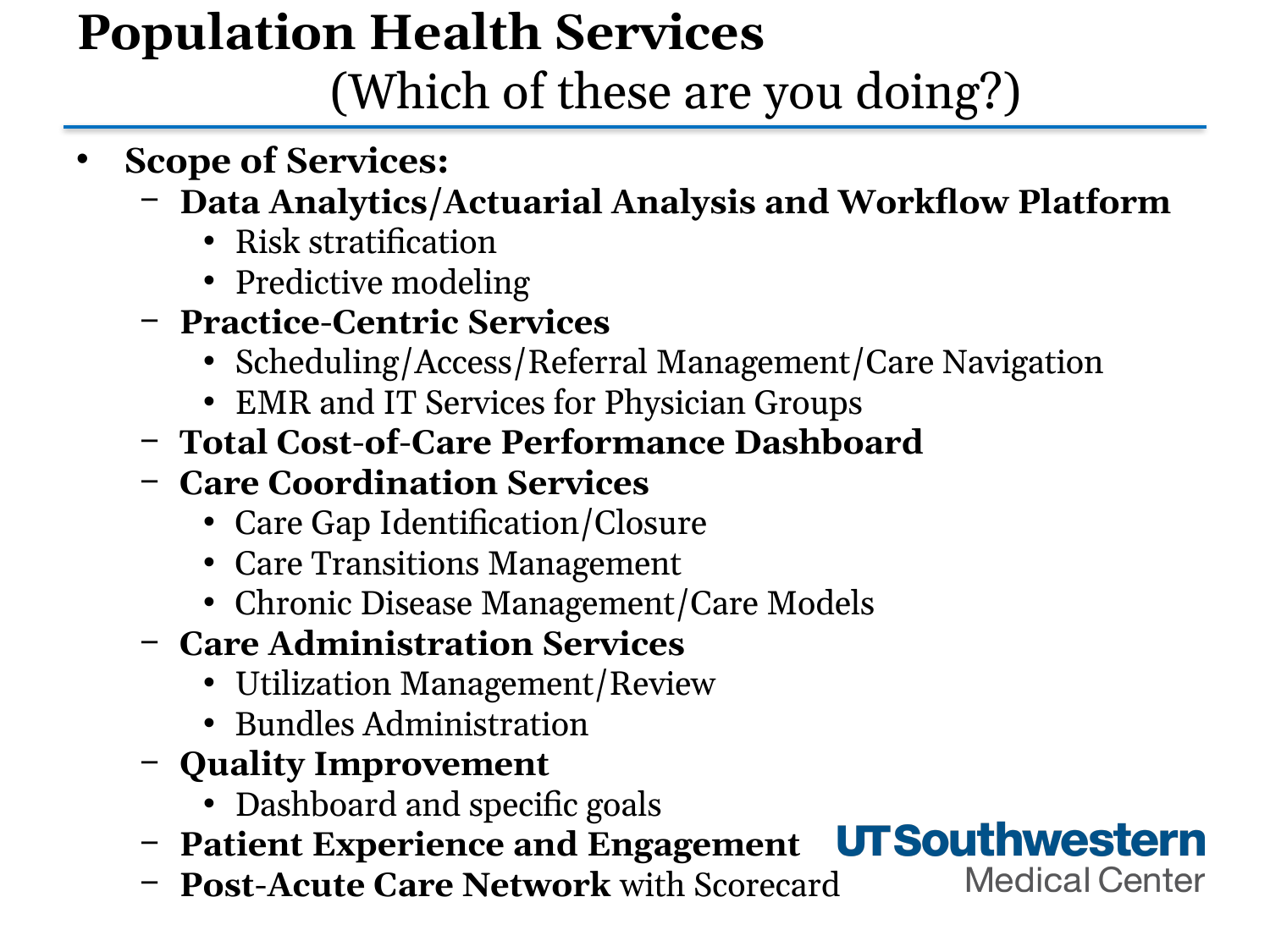

# Population Health Services (Which of these are you doing?)
Scope of Services:
Data Analytics/Actuarial Analysis and Workflow Platform
Risk stratification
Predictive modeling
Practice-Centric Services
Scheduling/Access/Referral Management/Care Navigation
EMR and IT Services for Physician Groups
Total Cost-of-Care Performance Dashboard
Care Coordination Services
Care Gap Identification/Closure
Care Transitions Management
Chronic Disease Management/Care Models
Care Administration Services
Utilization Management/Review
Bundles Administration
Quality Improvement
Dashboard and specific goals
Patient Experience and Engagement
Post-Acute Care Network with Scorecard